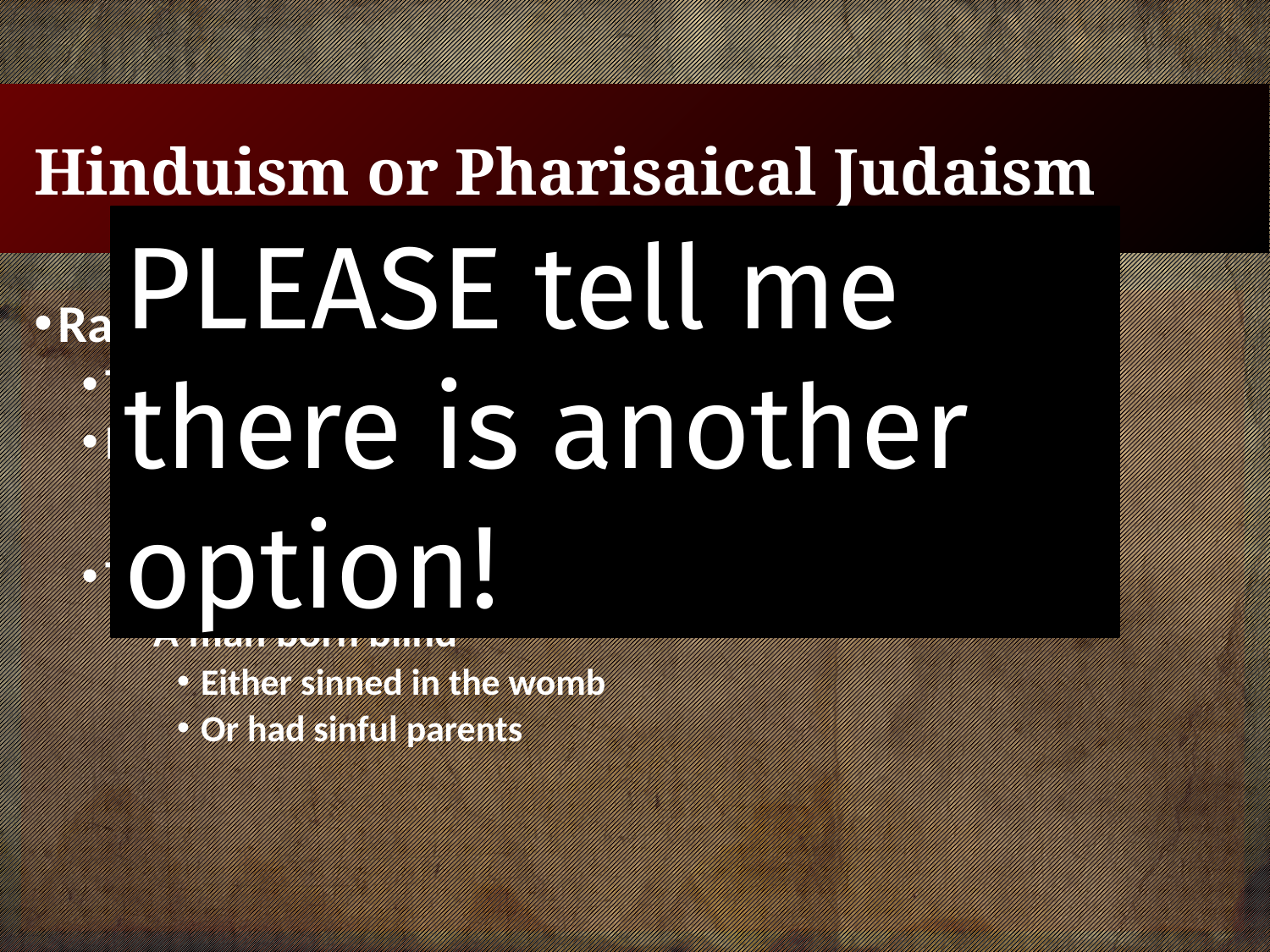

# Hinduism or Pharisaical Judaism
PLEASE tell me there is another option!
Rabbinical teaching 1st century AD
They didn’t believe in reincarnation
But they were very legalistic

Therefore
A man born blind
Either sinned in the womb
Or had sinful parents